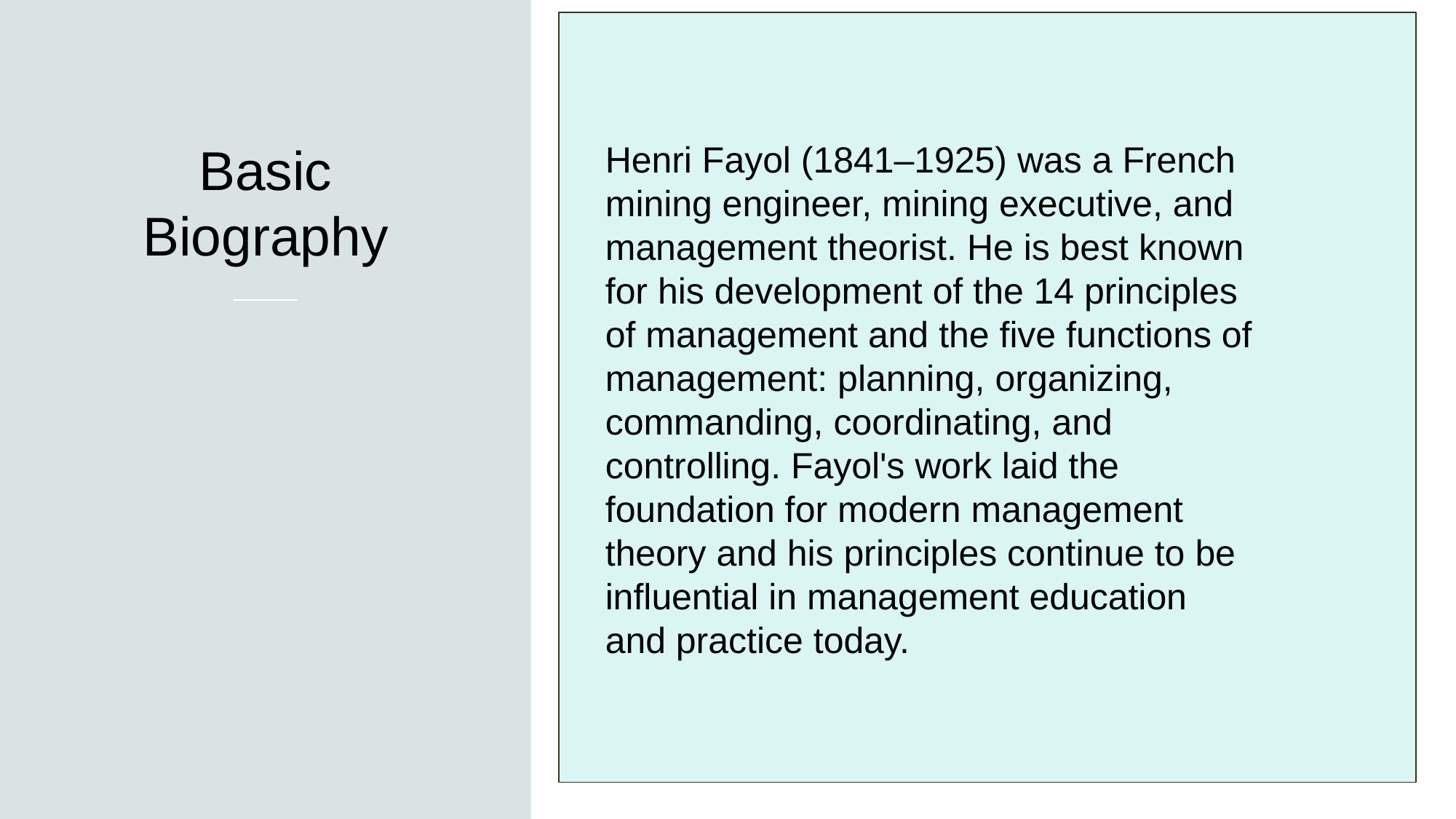

# Basic Biography

Henri Fayol (1841–1925) was a French mining engineer, mining executive, and management theorist. He is best known for his development of the 14 principles of management and the five functions of management: planning, organizing, commanding, coordinating, and controlling. Fayol's work laid the foundation for modern management theory and his principles continue to be influential in management education and practice today.